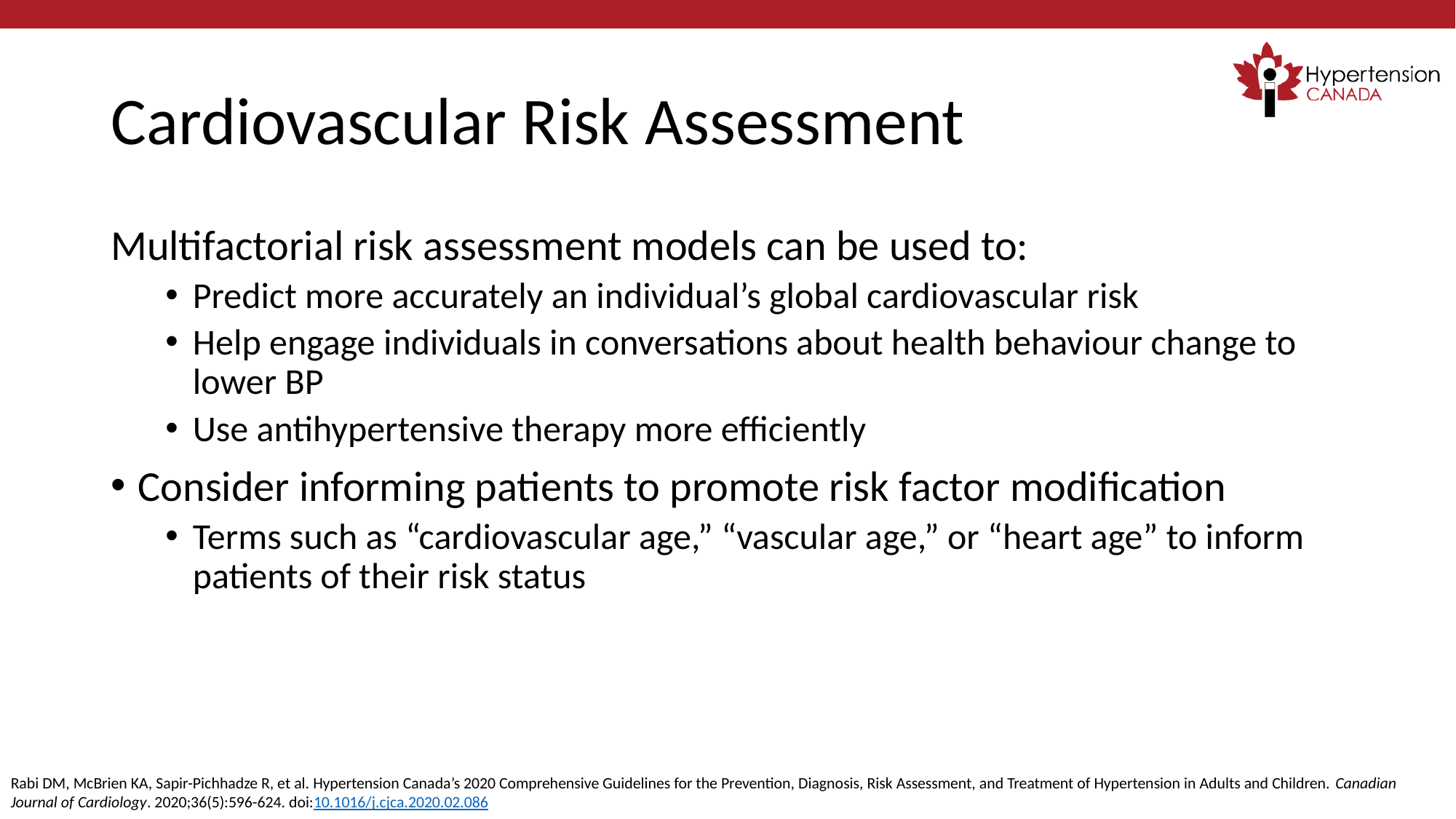

# Cardiovascular Risk Assessment
Multifactorial risk assessment models can be used to:
Predict more accurately an individual’s global cardiovascular risk
Help engage individuals in conversations about health behaviour change to lower BP
Use antihypertensive therapy more efficiently
Consider informing patients to promote risk factor modification
Terms such as “cardiovascular age,” “vascular age,” or “heart age” to inform patients of their risk status
Rabi DM, McBrien KA, Sapir-Pichhadze R, et al. Hypertension Canada’s 2020 Comprehensive Guidelines for the Prevention, Diagnosis, Risk Assessment, and Treatment of Hypertension in Adults and Children. Canadian Journal of Cardiology. 2020;36(5):596-624. doi:10.1016/j.cjca.2020.02.086